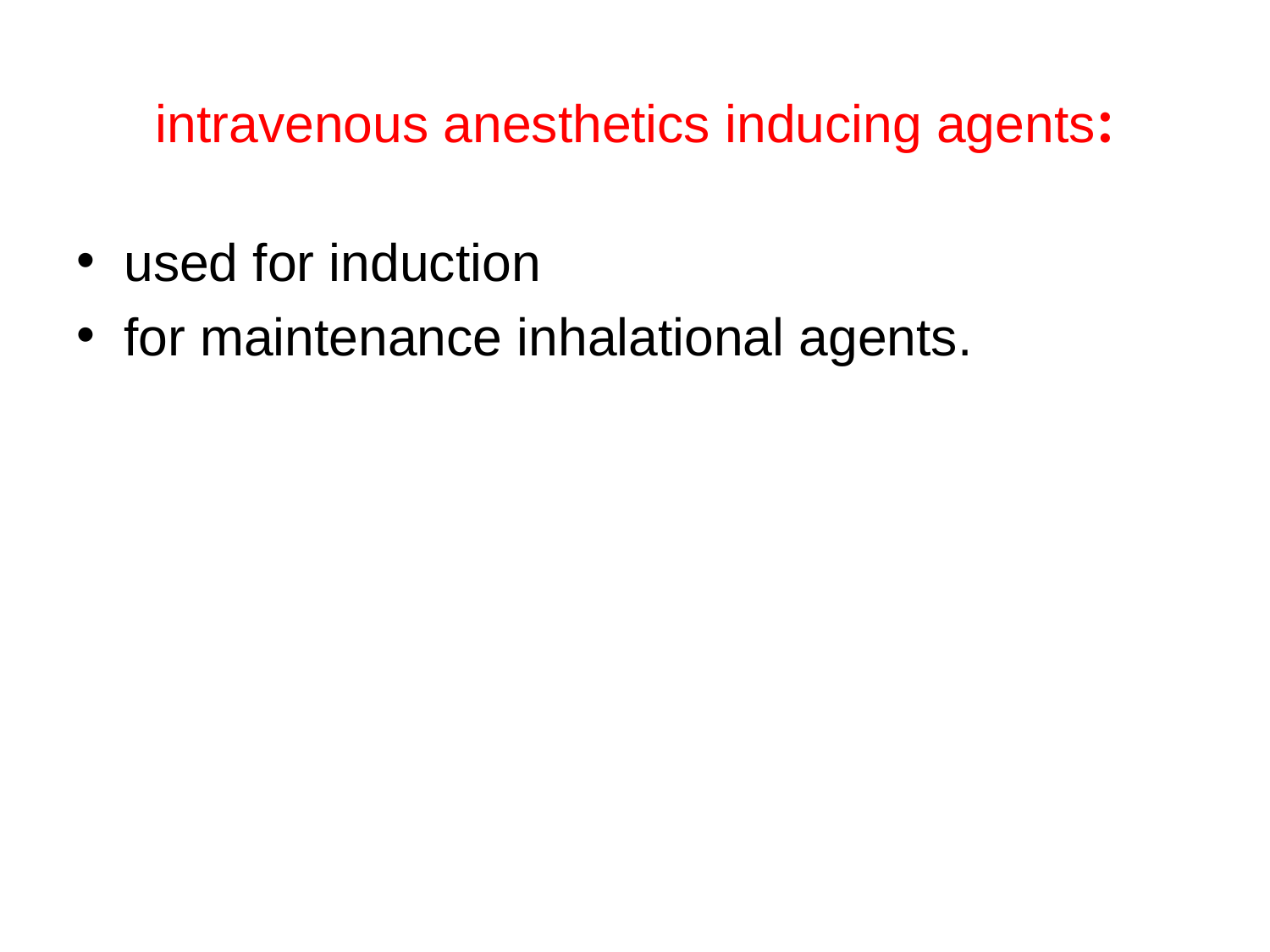

# intravenous anesthetics inducing agents:
used for induction
for maintenance inhalational agents.